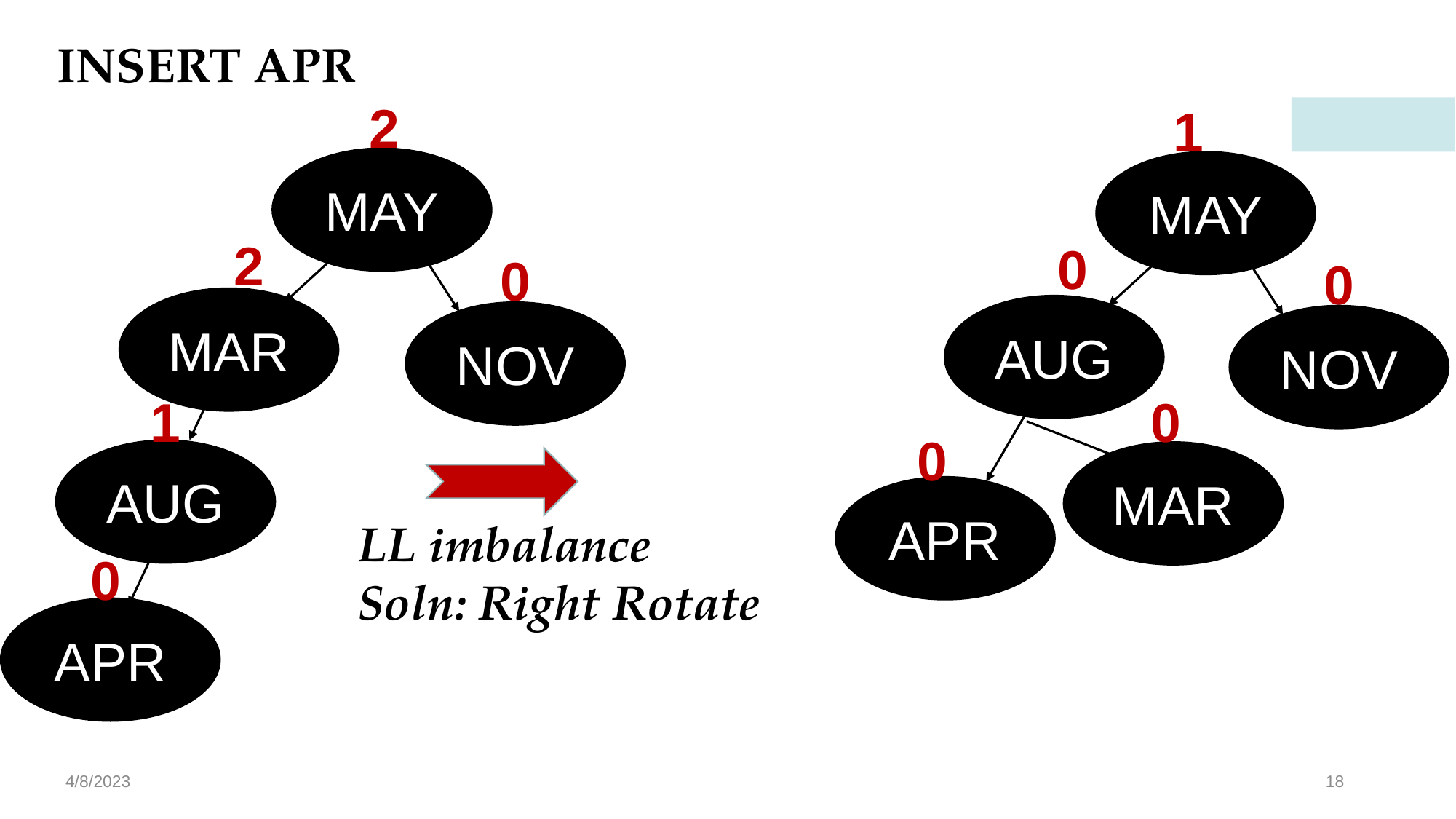

INSERT APR
2
1
MAY
MAY
2
0
0
0
MAR
AUG
NOV
NOV
1
0
0
AUG
MAR

APR
LL imbalance
Soln: Right Rotate
0
APR
4/8/2023

18